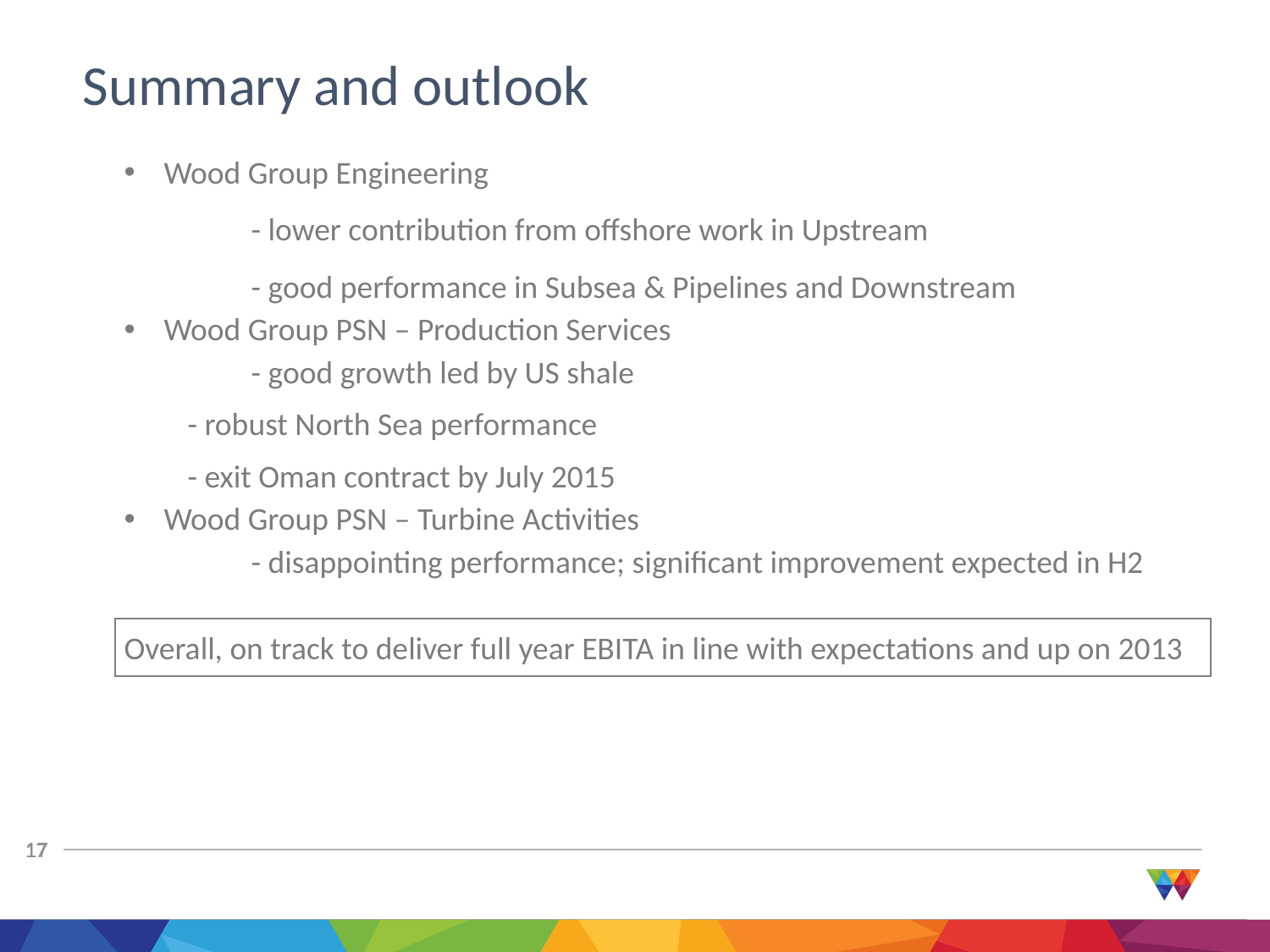

# Summary and outlook
Wood Group Engineering
	- lower contribution from offshore work in Upstream
	- good performance in Subsea & Pipelines and Downstream
Wood Group PSN – Production Services
	- good growth led by US shale
	- robust North Sea performance
	- exit Oman contract by July 2015
Wood Group PSN – Turbine Activities
	- disappointing performance; significant improvement expected in H2

Overall, on track to deliver full year EBITA in line with expectations and up on 2013

17